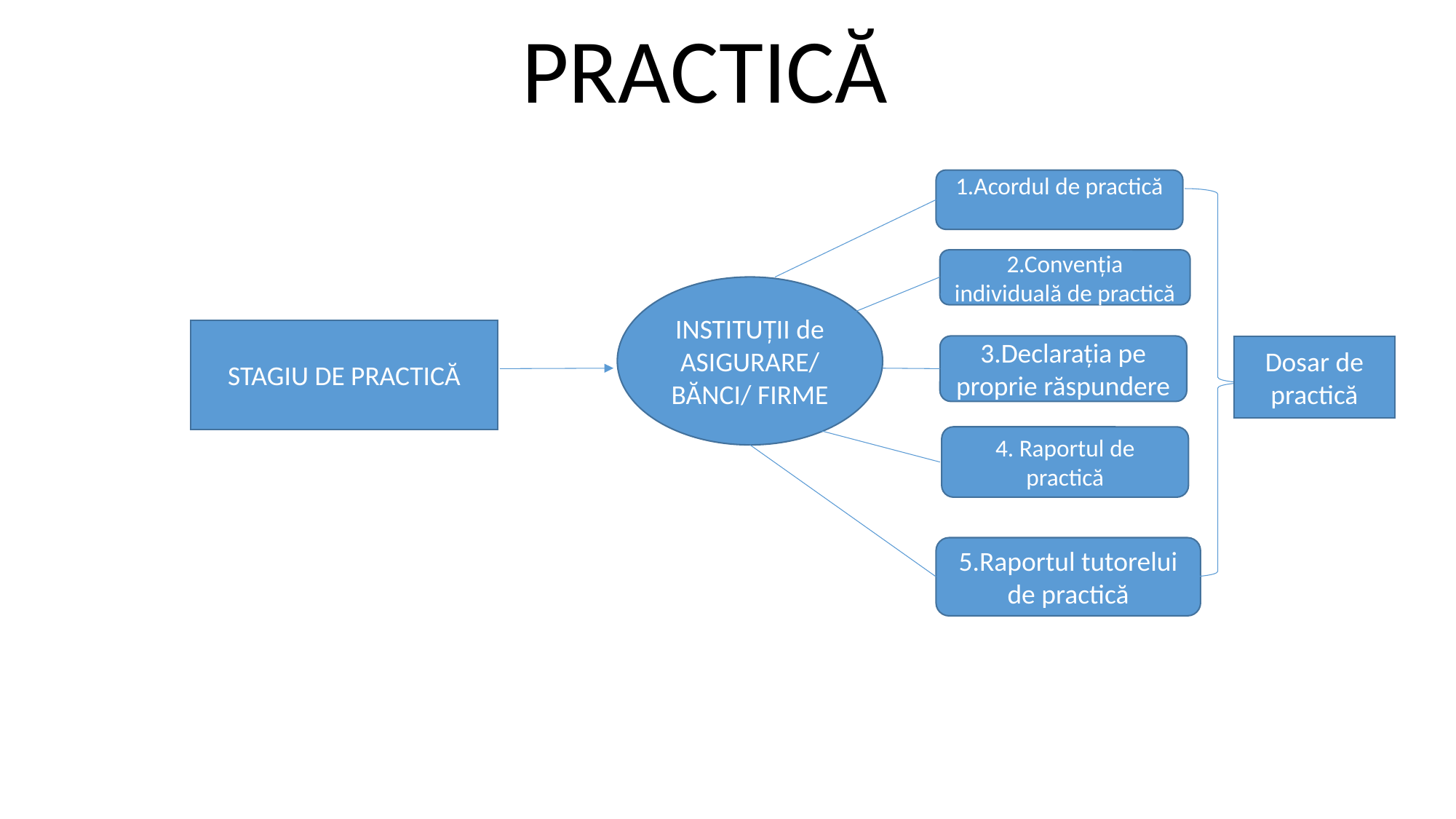

# PRACTICĂ

1.Acordul de practică

2.Convenția individuală de practică
INSTITUȚII de ASIGURARE/ BĂNCI/ FIRME
STAGIU DE PRACTICĂ
3.Declarația pe proprie răspundere
Dosar de practică
4. Raportul de practică
5.Raportul tutorelui de practică